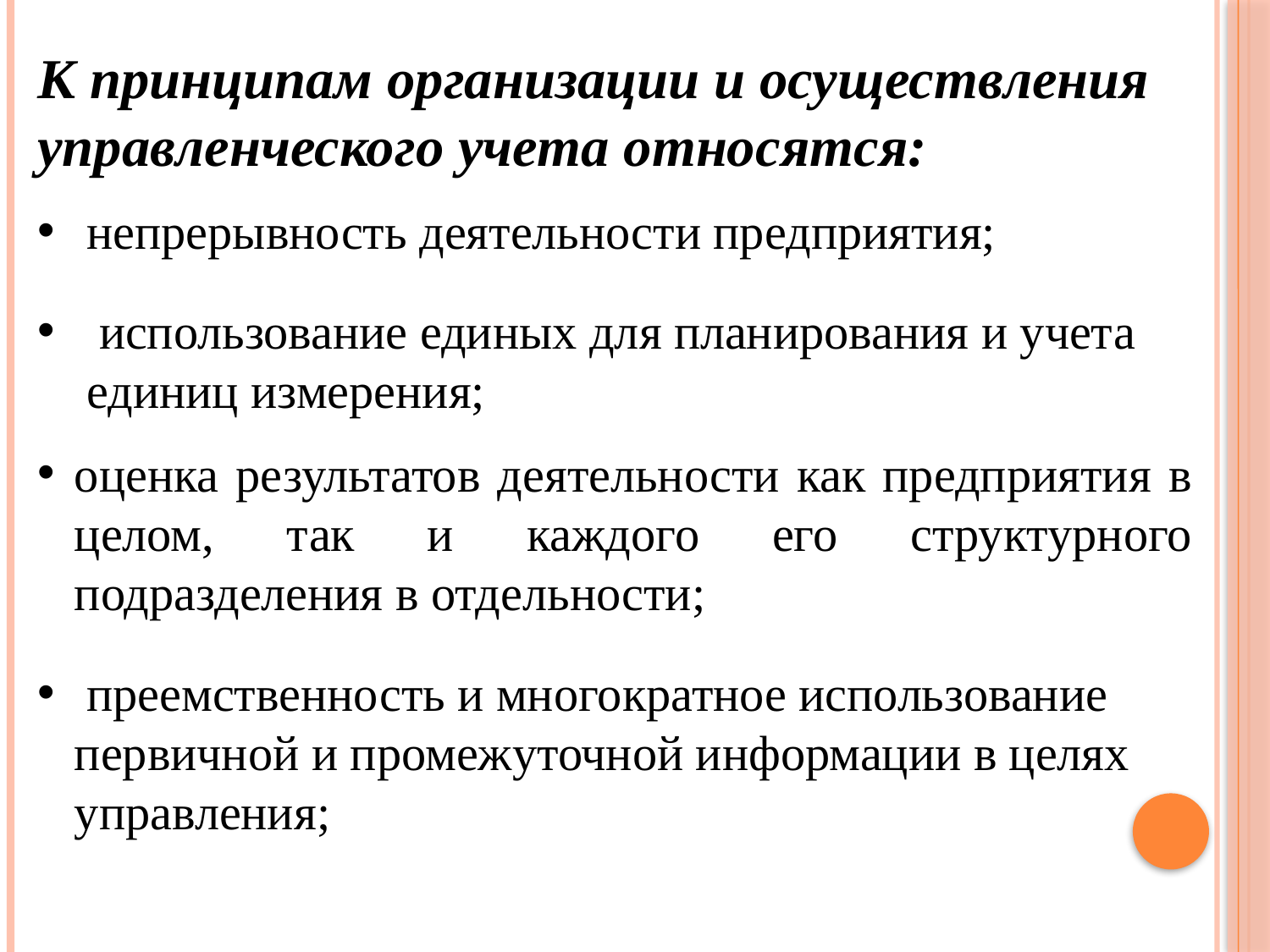

К принципам организации и осуществления управленческого учета относятся:
непрерывность деятельности предприятия;
 использование единых для планирования и учета единиц измерения;
оценка результатов деятельности как предприятия в целом, так и каждого его структурного подразделения в отдельности;
 преемственность и многократное использование первичной и промежуточной информации в целях управления;